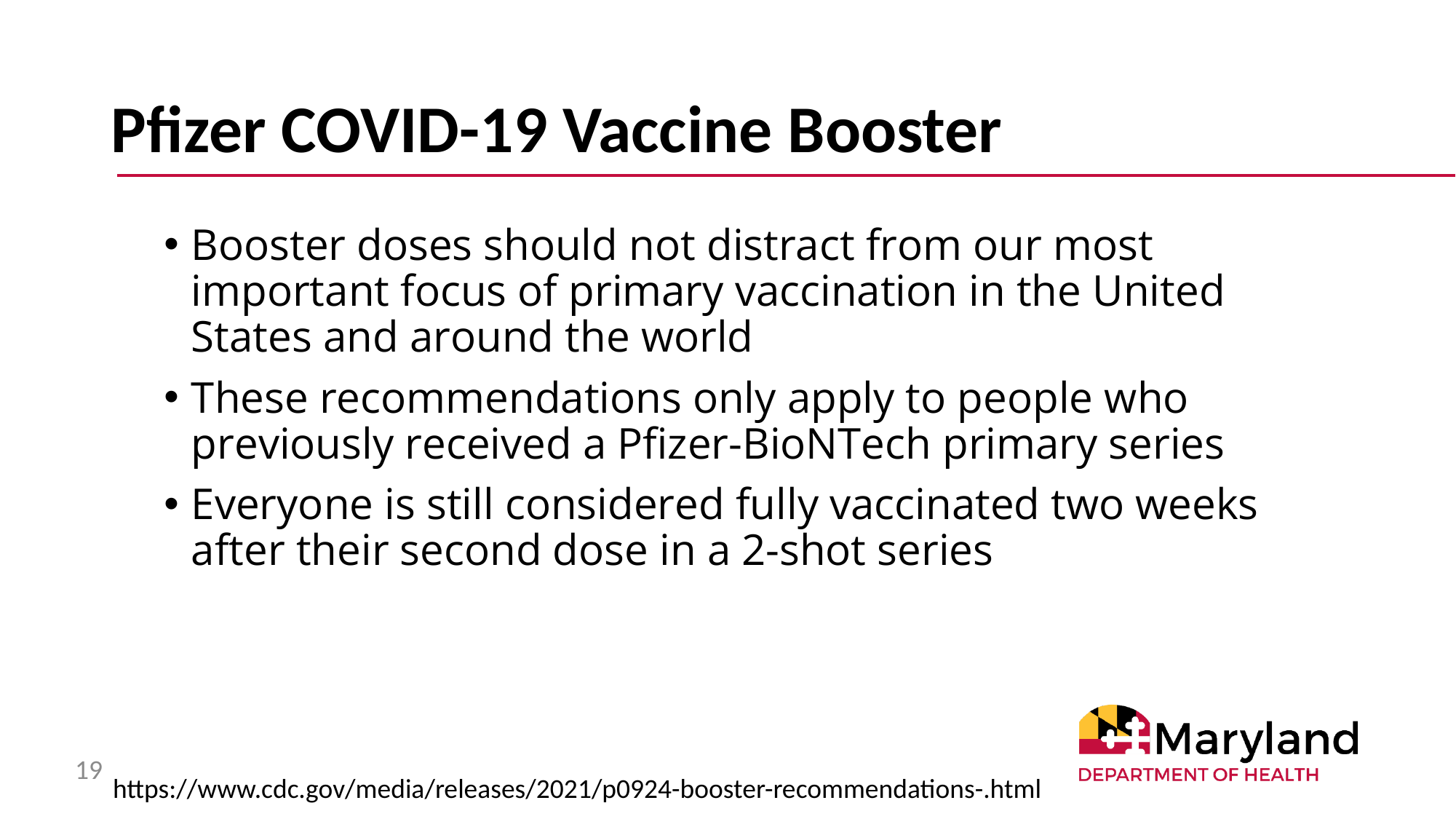

# Pfizer COVID-19 Vaccine Booster
Booster doses should not distract from our most important focus of primary vaccination in the United States and around the world
These recommendations only apply to people who previously received a Pfizer-BioNTech primary series
Everyone is still considered fully vaccinated two weeks after their second dose in a 2-shot series
19
https://www.cdc.gov/media/releases/2021/p0924-booster-recommendations-.html